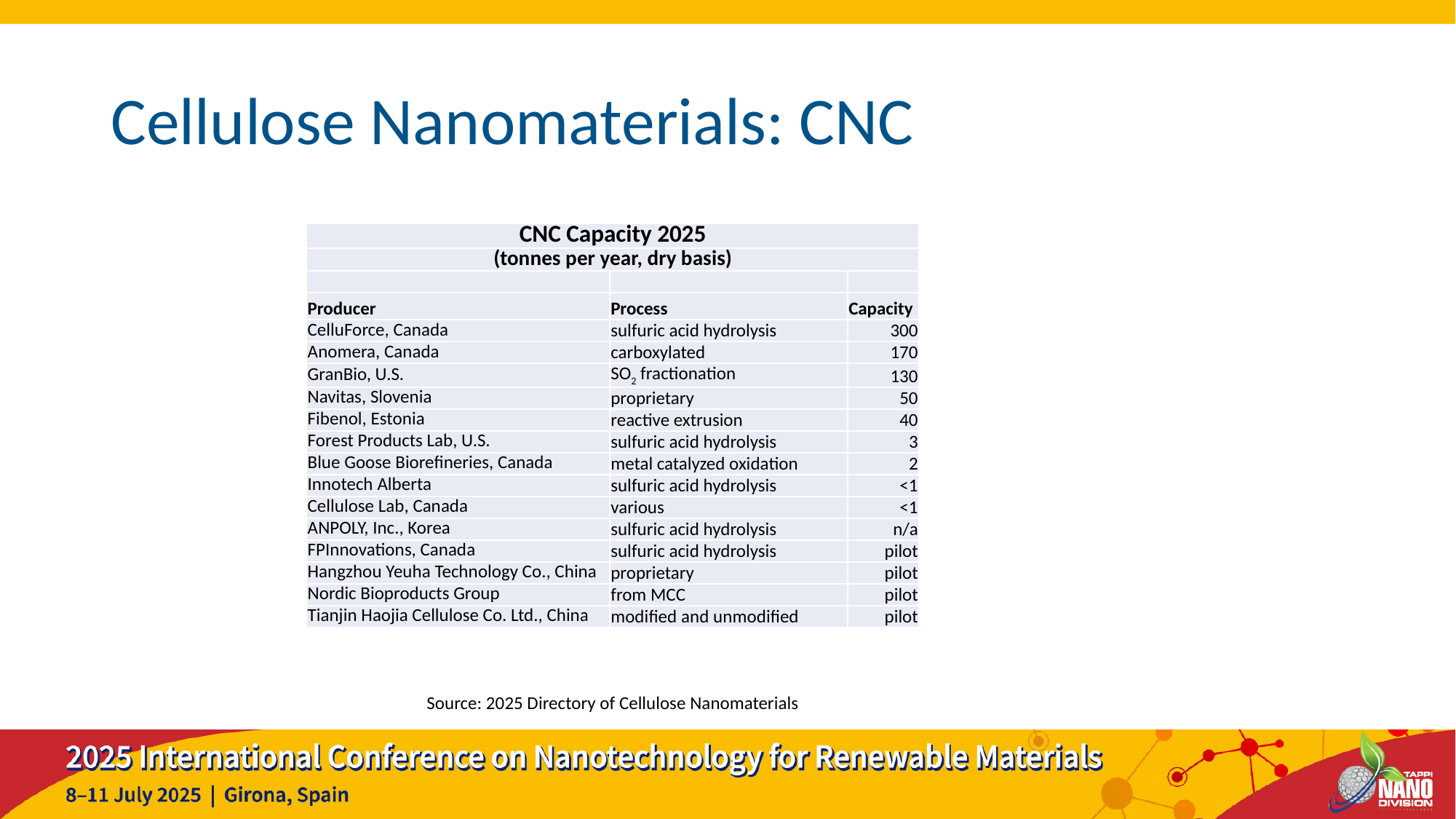

# Cellulose Nanomaterials: CNC
| CNC Capacity 2025 |  |  |
| --- | --- | --- |
| (tonnes per year, dry basis) |  |  |
|  |  |  |
| Producer | Process | Capacity |
| CelluForce, Canada | sulfuric acid hydrolysis | 300 |
| Anomera, Canada | carboxylated | 170 |
| GranBio, U.S. | SO2 fractionation | 130 |
| Navitas, Slovenia | proprietary | 50 |
| Fibenol, Estonia | reactive extrusion | 40 |
| Forest Products Lab, U.S. | sulfuric acid hydrolysis | 3 |
| Blue Goose Biorefineries, Canada | metal catalyzed oxidation | 2 |
| Innotech Alberta | sulfuric acid hydrolysis | <1 |
| Cellulose Lab, Canada | various | <1 |
| ANPOLY, Inc., Korea | sulfuric acid hydrolysis | n/a |
| FPInnovations, Canada | sulfuric acid hydrolysis | pilot |
| Hangzhou Yeuha Technology Co., China | proprietary | pilot |
| Nordic Bioproducts Group | from MCC | pilot |
| Tianjin Haojia Cellulose Co. Ltd., China | modified and unmodified | pilot |
Source: 2025 Directory of Cellulose Nanomaterials